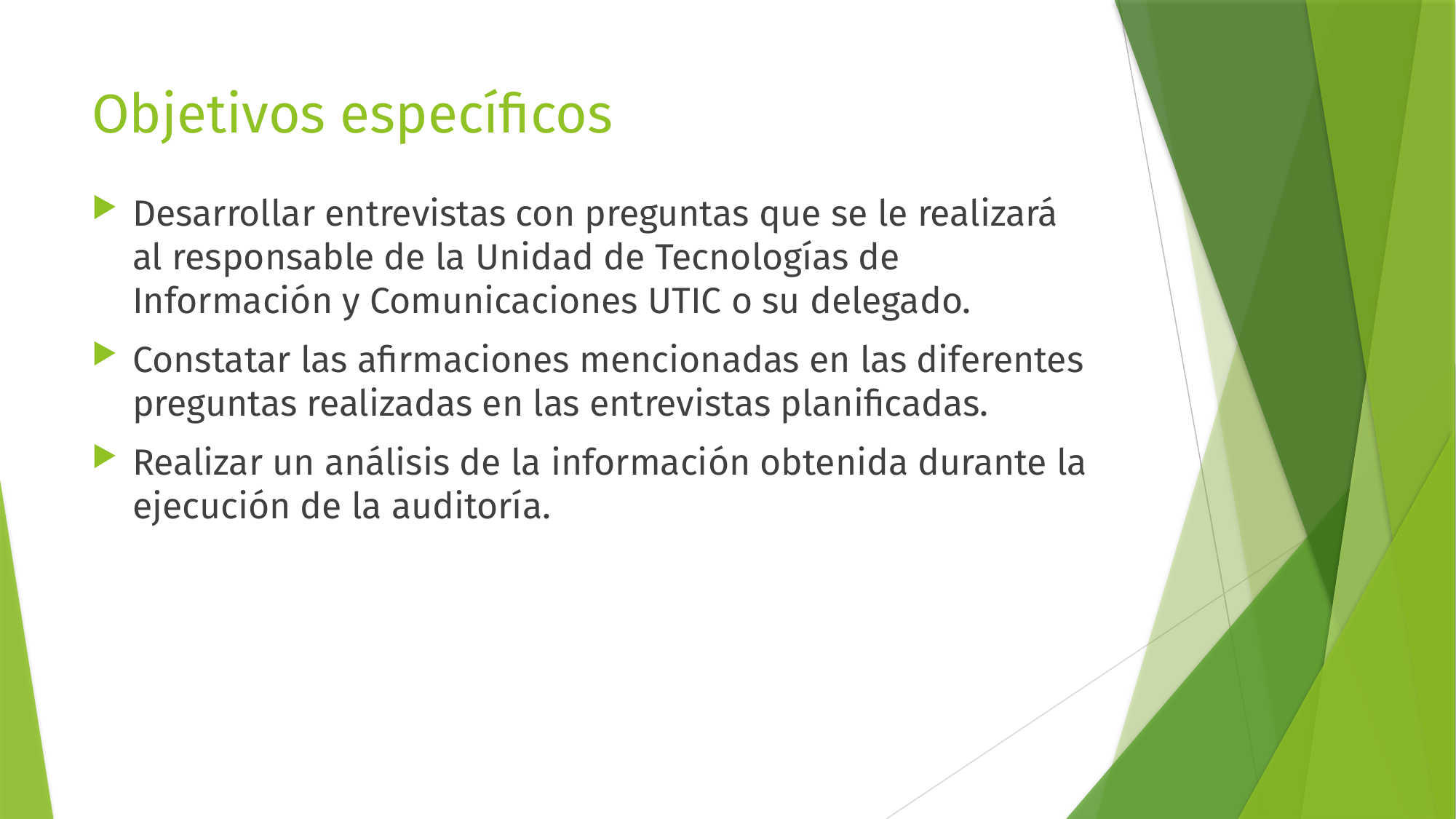

# Objetivos específicos
Desarrollar entrevistas con preguntas que se le realizará al responsable de la Unidad de Tecnologías de Información y Comunicaciones UTIC o su delegado.
Constatar las afirmaciones mencionadas en las diferentes preguntas realizadas en las entrevistas planificadas.
Realizar un análisis de la información obtenida durante la ejecución de la auditoría.